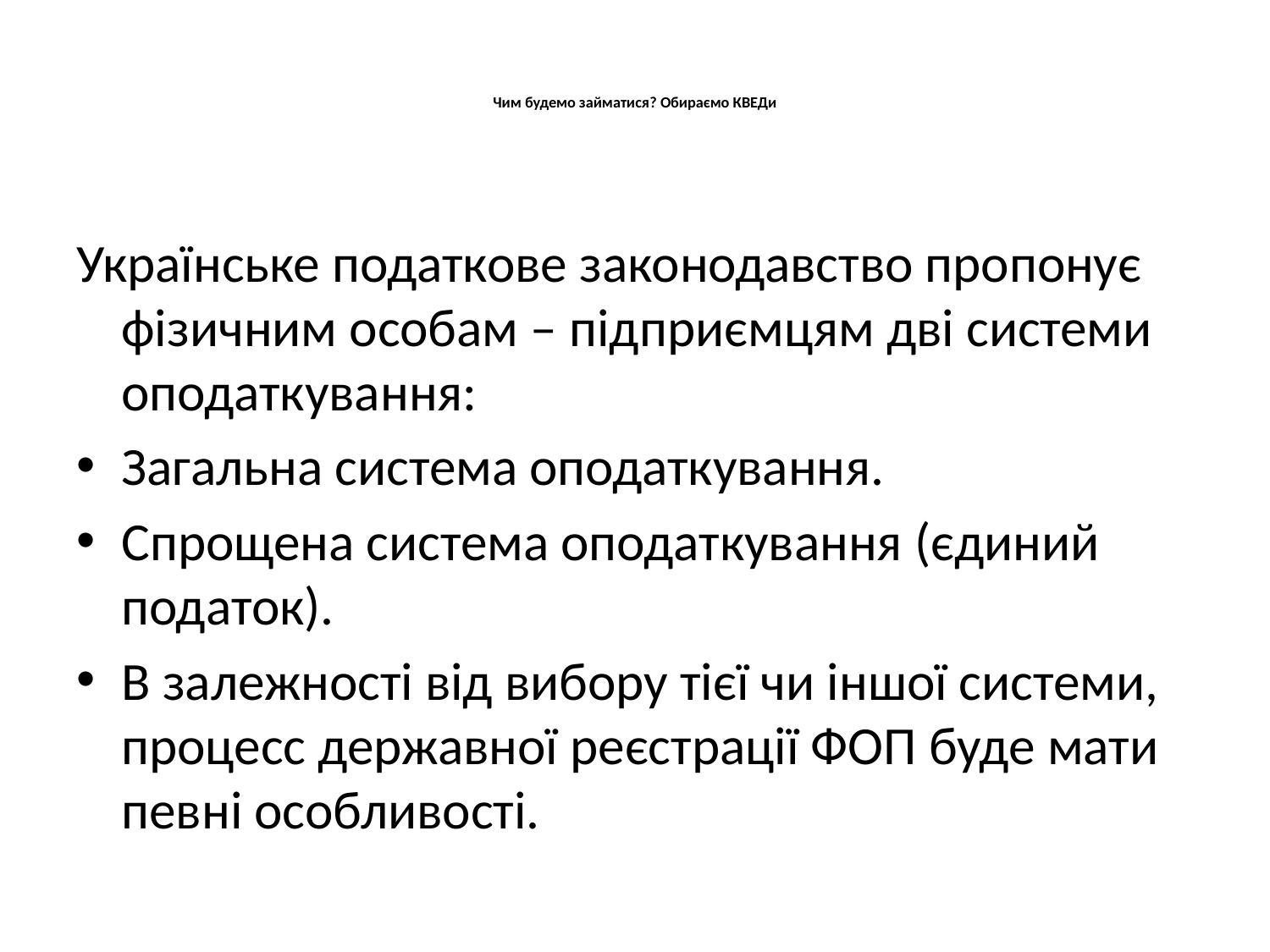

# Чим будемо займатися? Обираємо КВЕДи
Українське податкове законодавство пропонує фізичним особам – підприємцям дві системи оподаткування:
Загальна система оподаткування.
Спрощена система оподаткування (єдиний податок).
В залежності від вибору тієї чи іншої системи, процесс державної реєстрації ФОП буде мати певні особливості.